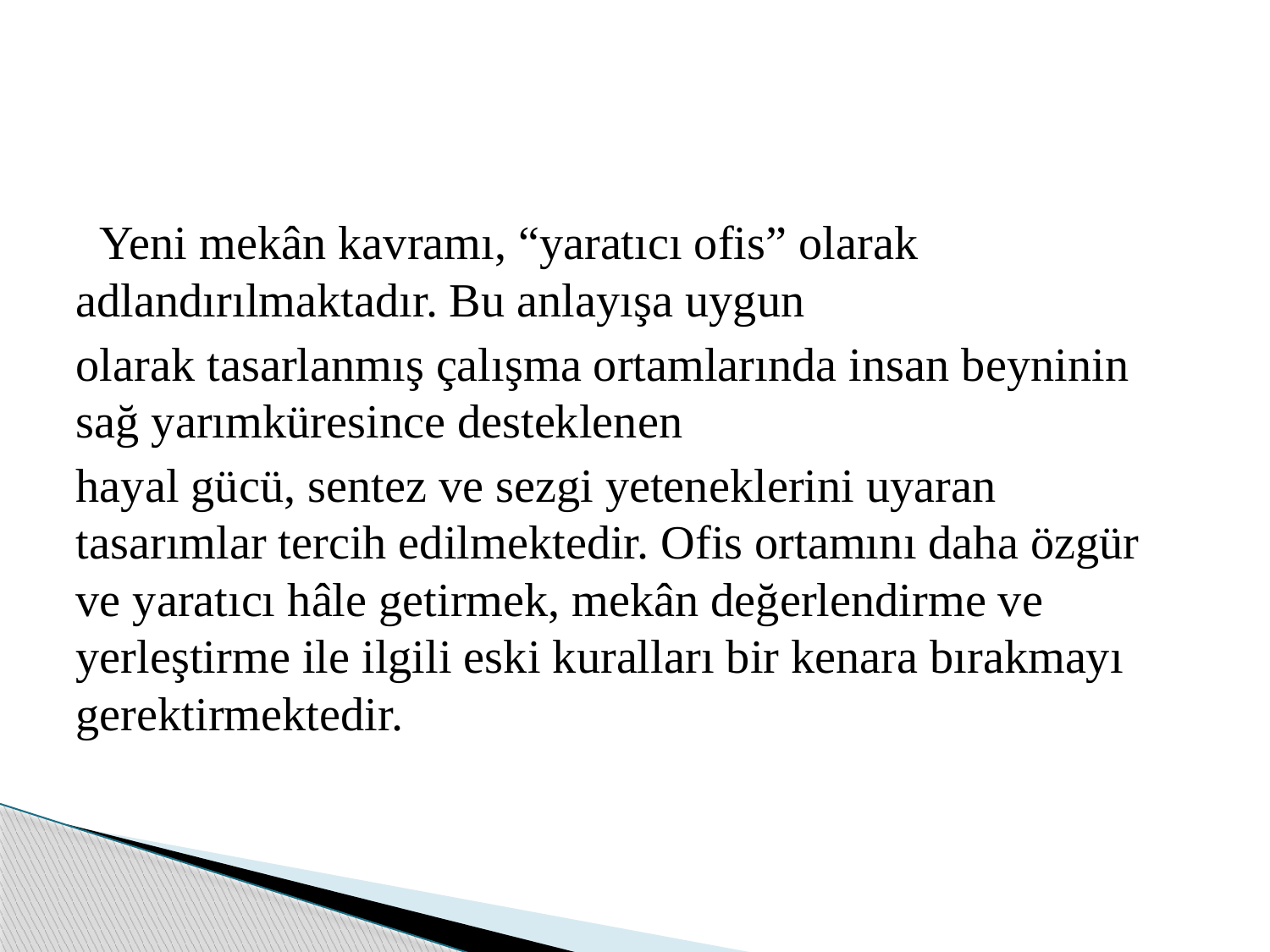

Yeni mekân kavramı, “yaratıcı ofis” olarak adlandırılmaktadır. Bu anlayışa uygun
olarak tasarlanmış çalışma ortamlarında insan beyninin sağ yarımküresince desteklenen
hayal gücü, sentez ve sezgi yeteneklerini uyaran tasarımlar tercih edilmektedir. Ofis ortamını daha özgür ve yaratıcı hâle getirmek, mekân değerlendirme ve yerleştirme ile ilgili eski kuralları bir kenara bırakmayı gerektirmektedir.